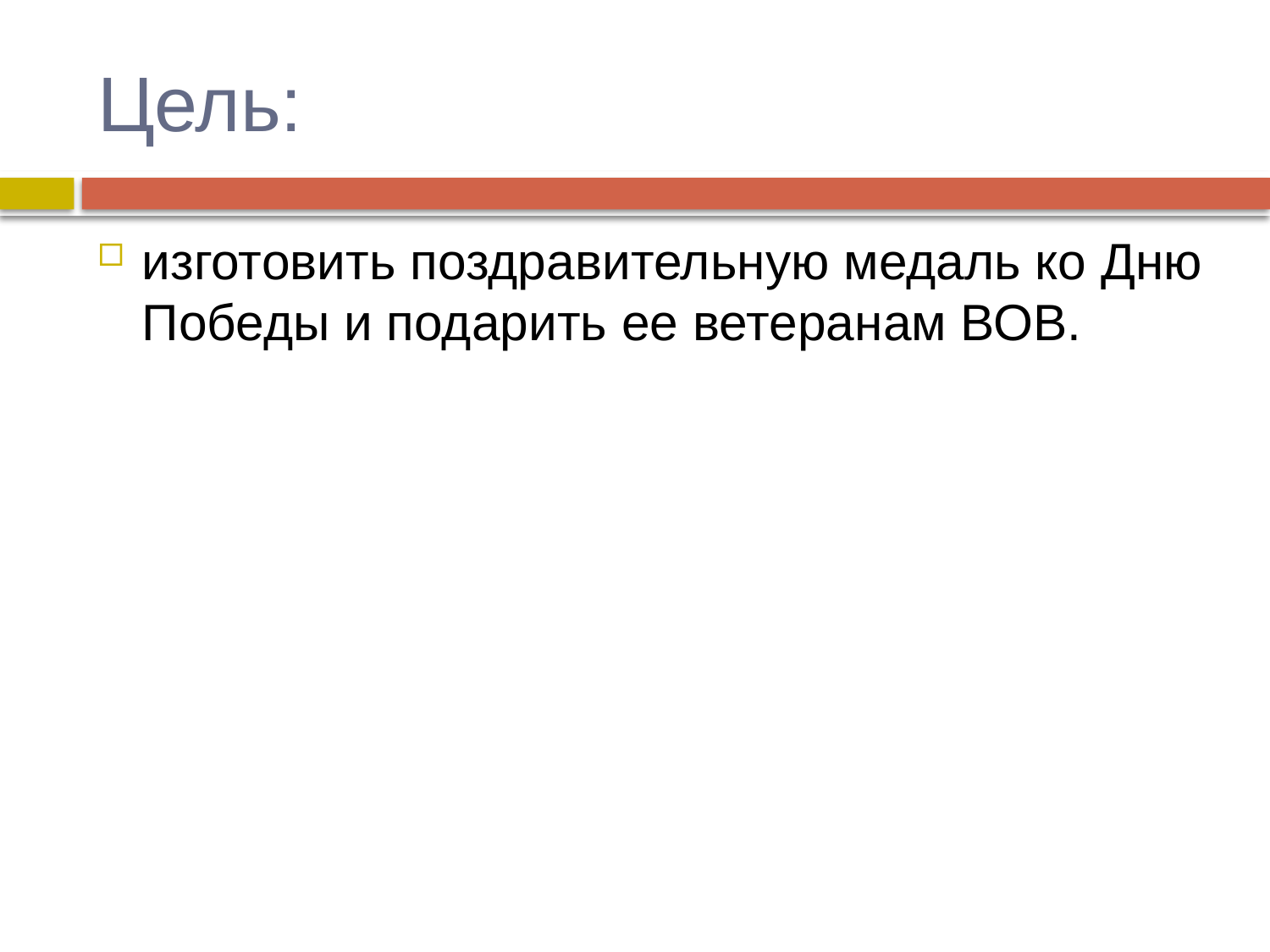

# Цель:
изготовить поздравительную медаль ко Дню Победы и подарить ее ветеранам ВОВ.